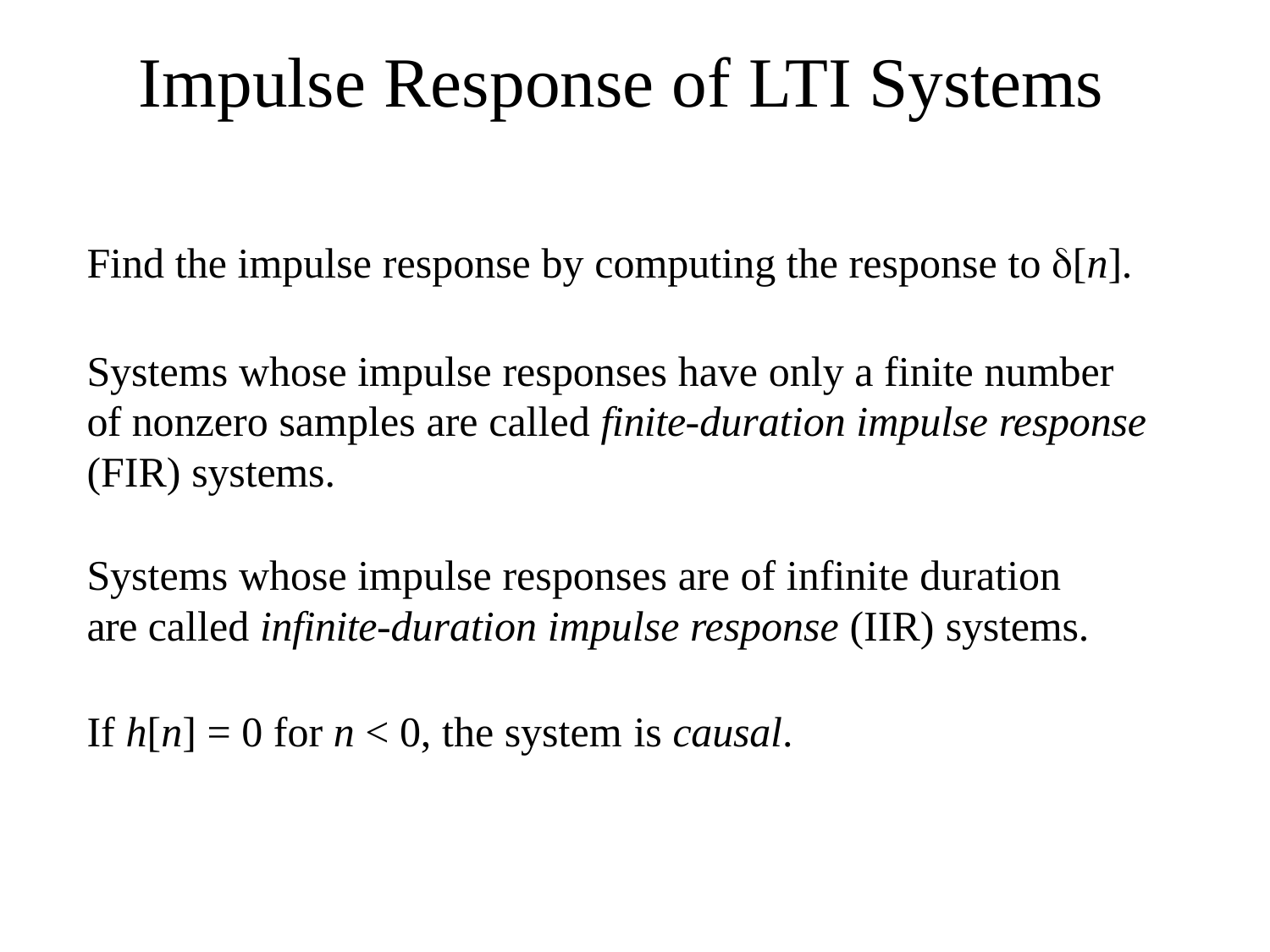

# Impulse Response of LTI Systems
Find the impulse response by computing the response to δ[n].

Systems whose impulse responses have only a finite number of nonzero samples are called finite-duration impulse response (FIR) systems.

Systems whose impulse responses are of infinite duration are called infinite-duration impulse response (IIR) systems.

If h[n] = 0 for n < 0, the system is causal.